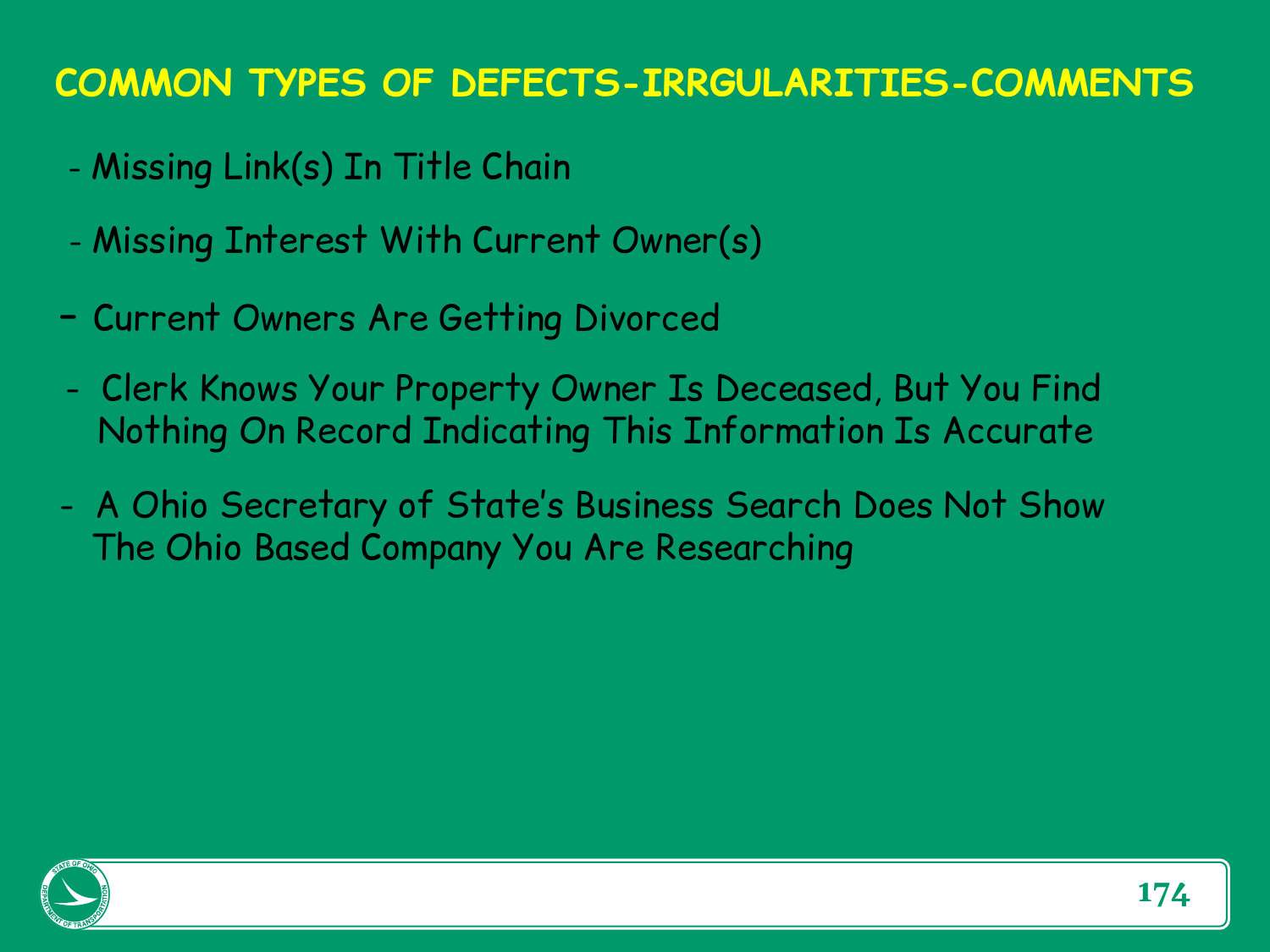

COMMON TYPES OF DEFECTS-IRRGULARITIES-COMMENTS
- Missing Link(s) In Title Chain
- Missing Interest With Current Owner(s)
- Current Owners Are Getting Divorced
-  Clerk Knows Your Property Owner Is Deceased, But You Find
   Nothing On Record Indicating This Information Is Accurate
-  A Ohio Secretary of State’s Business Search Does Not Show
   The Ohio Based Company You Are Researching